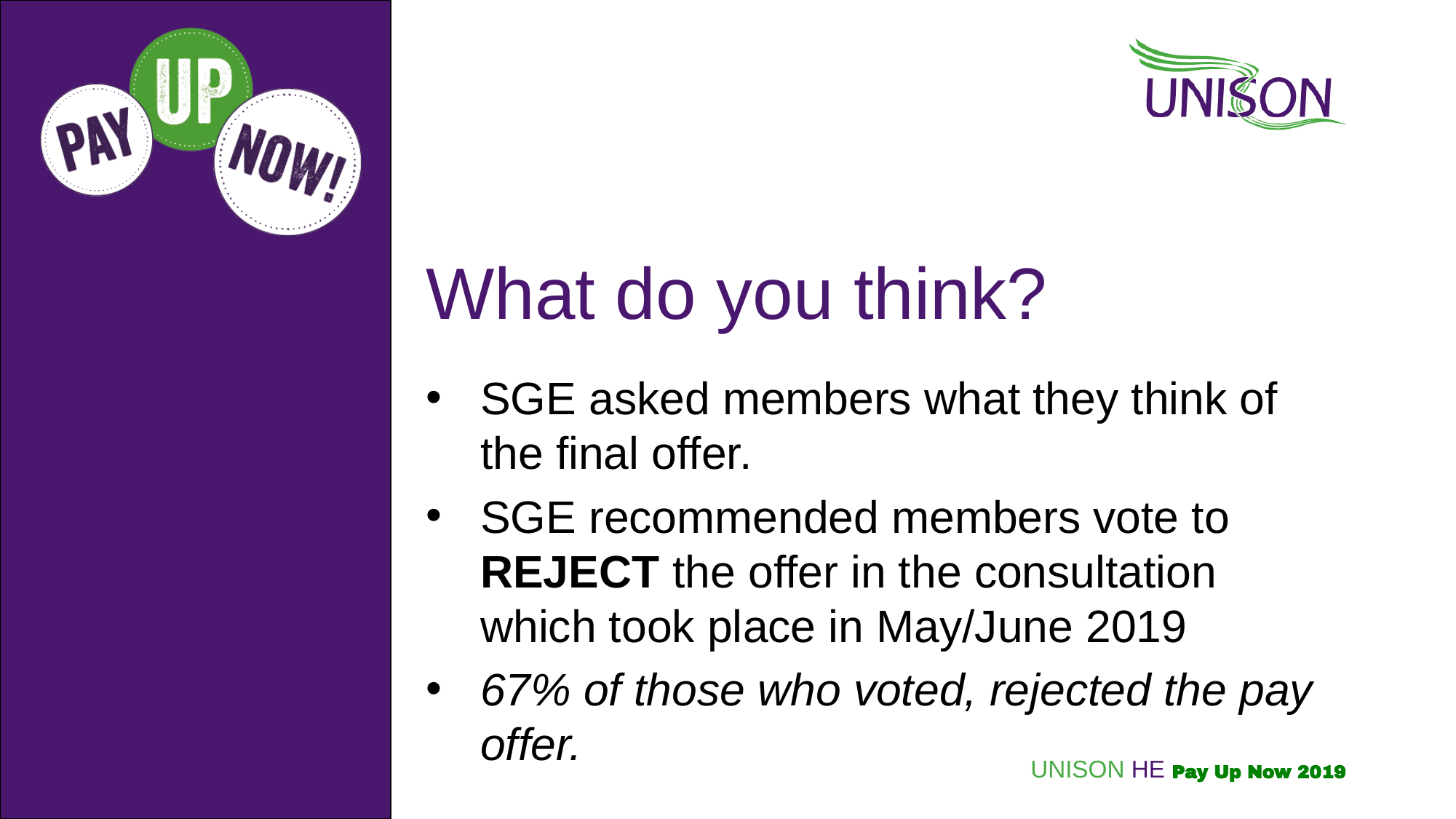

# What do you think?
SGE asked members what they think of the final offer.
SGE recommended members vote to REJECT the offer in the consultation which took place in May/June 2019
67% of those who voted, rejected the pay offer.